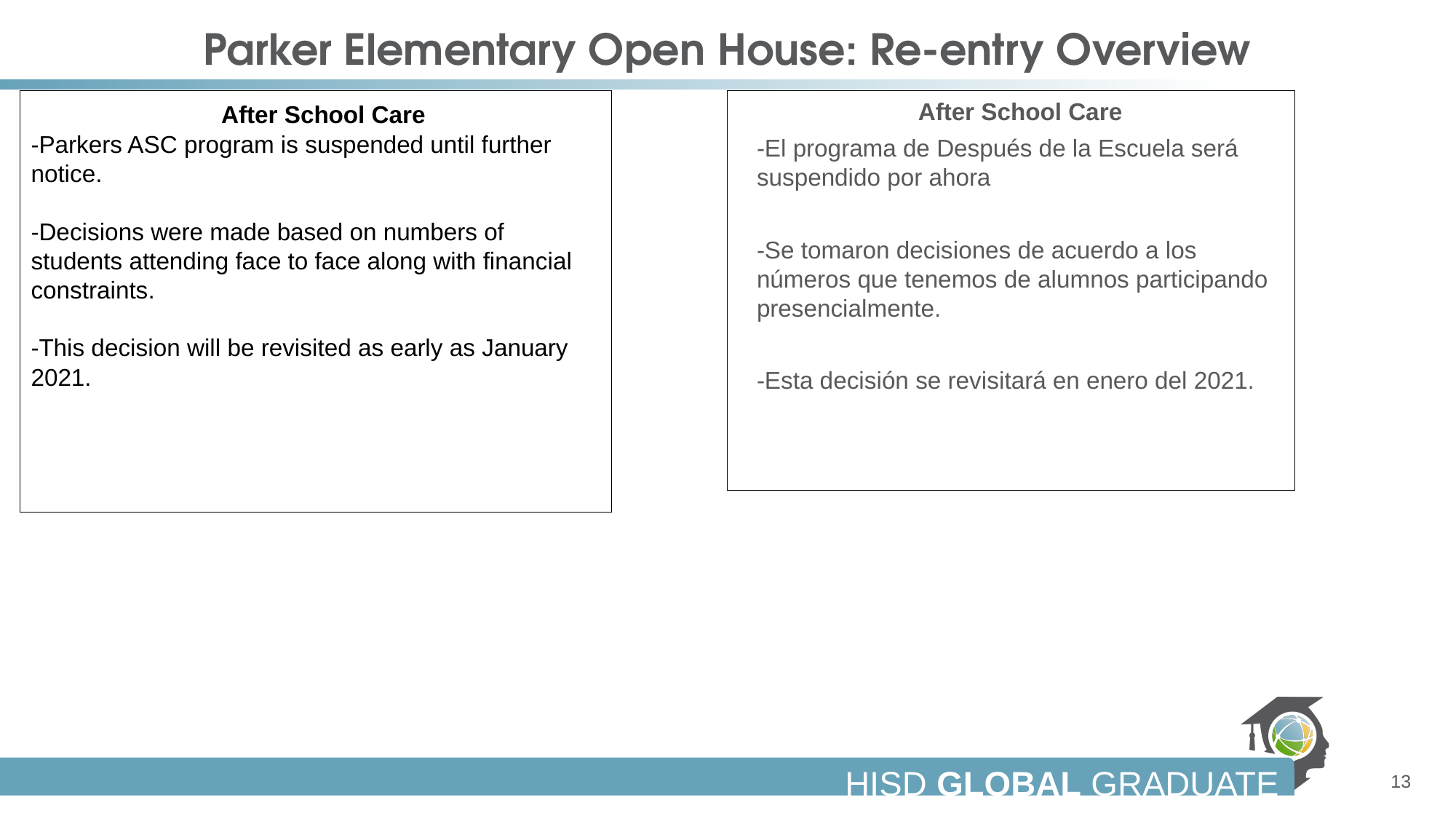

# Parker Elementary Open House: Re-entry Overview
  After School Care
-Parkers ASC program is suspended until further notice.

-Decisions were made based on numbers of students attending face to face along with financial constraints.

-This decision will be revisited as early as January 2021.

After School Care
-El programa de Después de la Escuela será suspendido por ahora

-Se tomaron decisiones de acuerdo a los números que tenemos de alumnos participando presencialmente.

-Esta decisión se revisitará en enero del 2021.

13